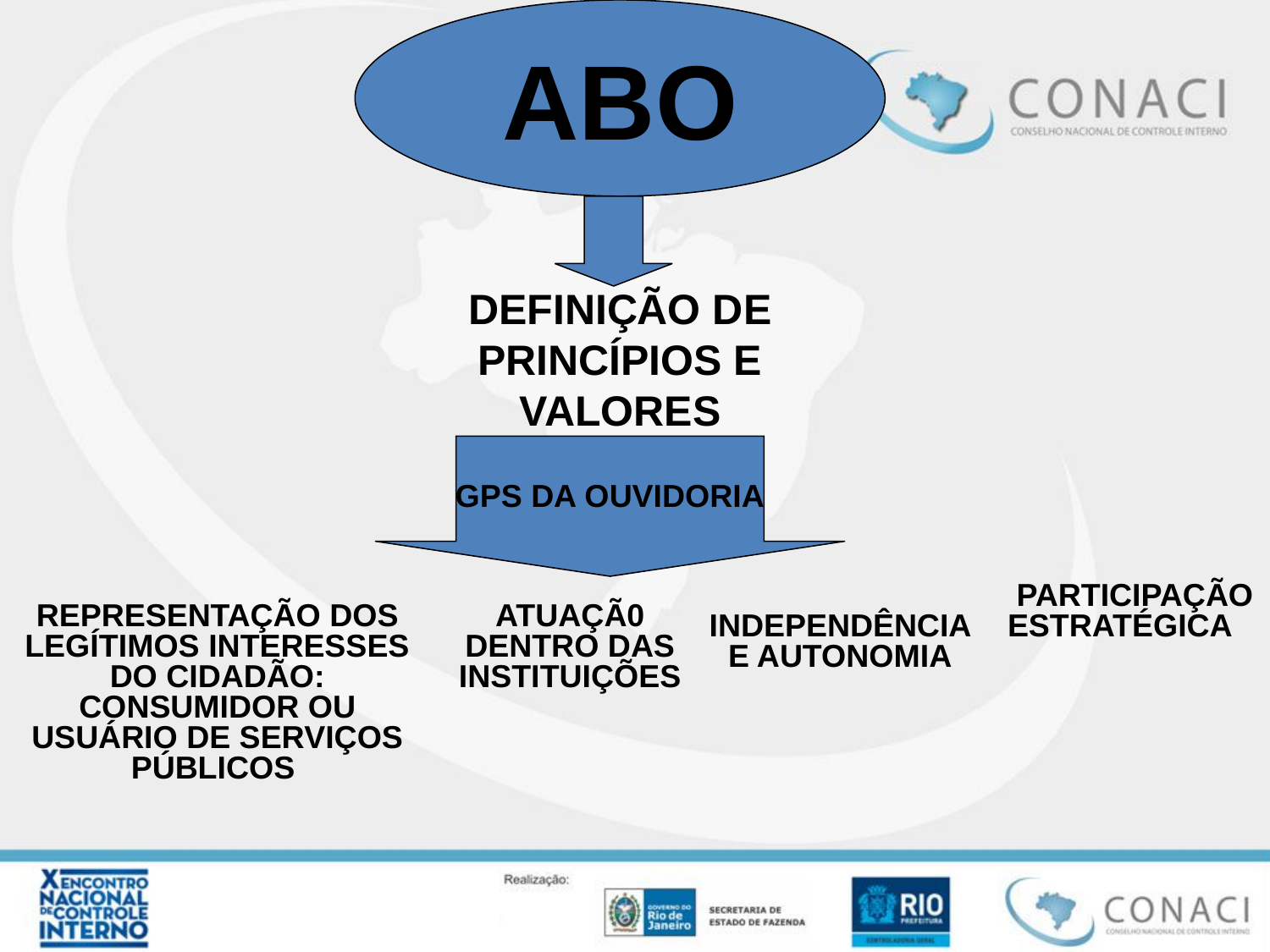

ABO

DEFINIÇÃO DE PRINCÍPIOS E VALORES
GPS DA OUVIDORIA
 PARTICIPAÇÃO ESTRATÉGICA

REPRESENTAÇÃO DOS LEGÍTIMOS INTERESSES DO CIDADÃO: CONSUMIDOR OU USUÁRIO DE SERVIÇOS PÚBLICOS

ATUAÇÃ0 DENTRO DAS INSTITUIÇÕES

INDEPENDÊNCIA E AUTONOMIA